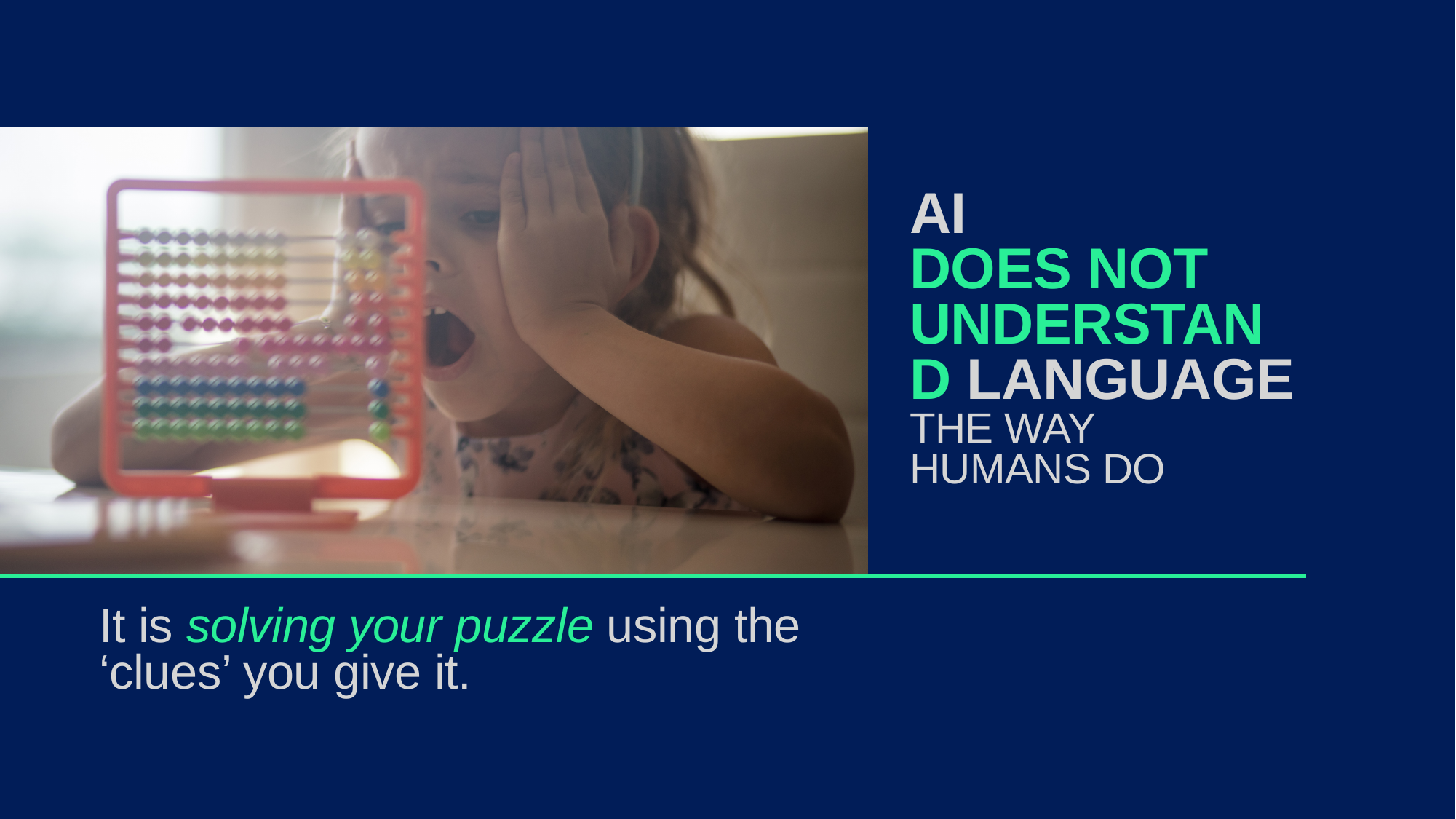

AI
does not understand language
the way
humans do
It is solving your puzzle using the ‘clues’ you give it.